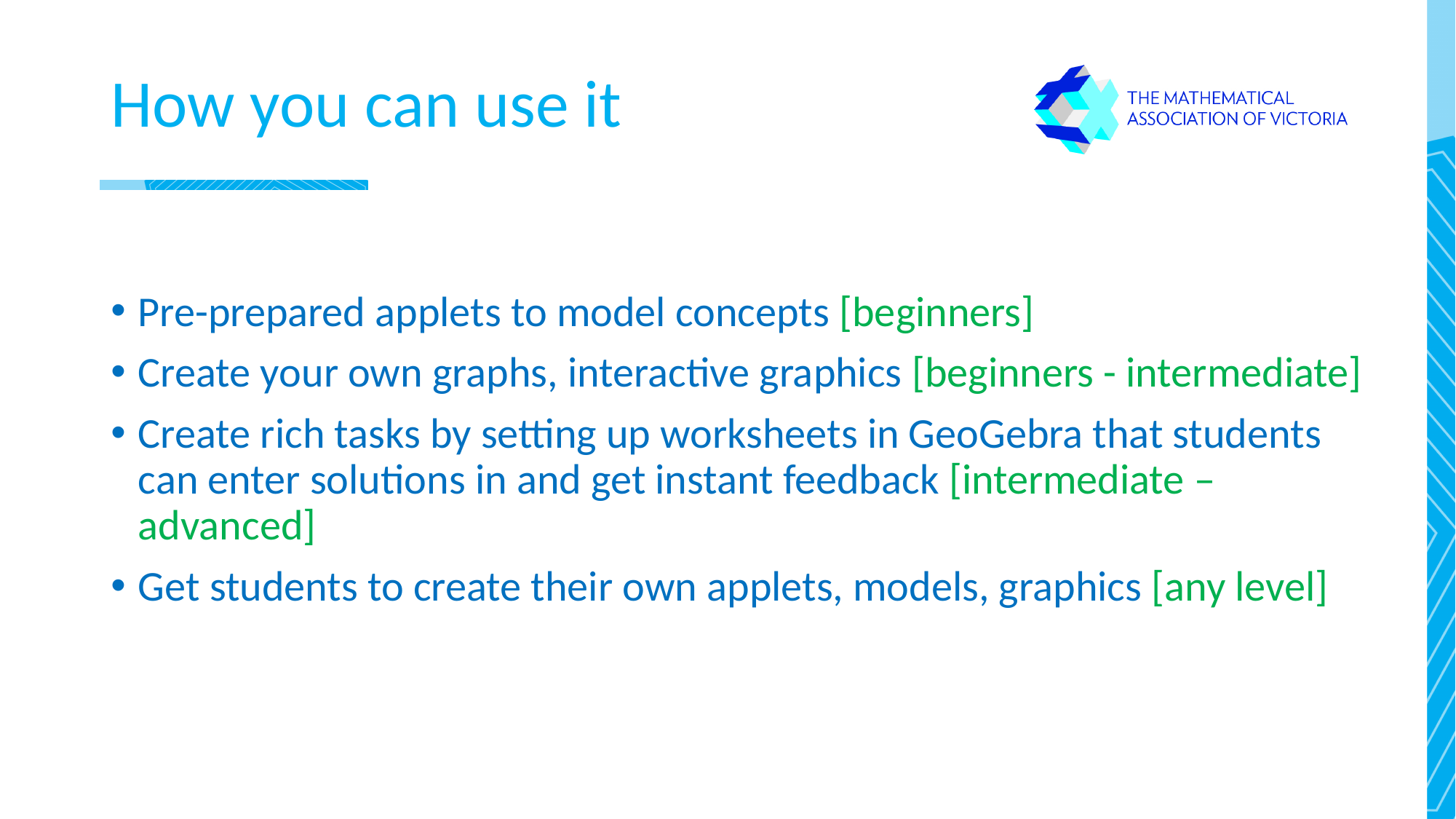

# How you can use it

Pre-prepared applets to model concepts [beginners]
Create your own graphs, interactive graphics [beginners - intermediate]
Create rich tasks by setting up worksheets in GeoGebra that students can enter solutions in and get instant feedback [intermediate – advanced]
Get students to create their own applets, models, graphics [any level]